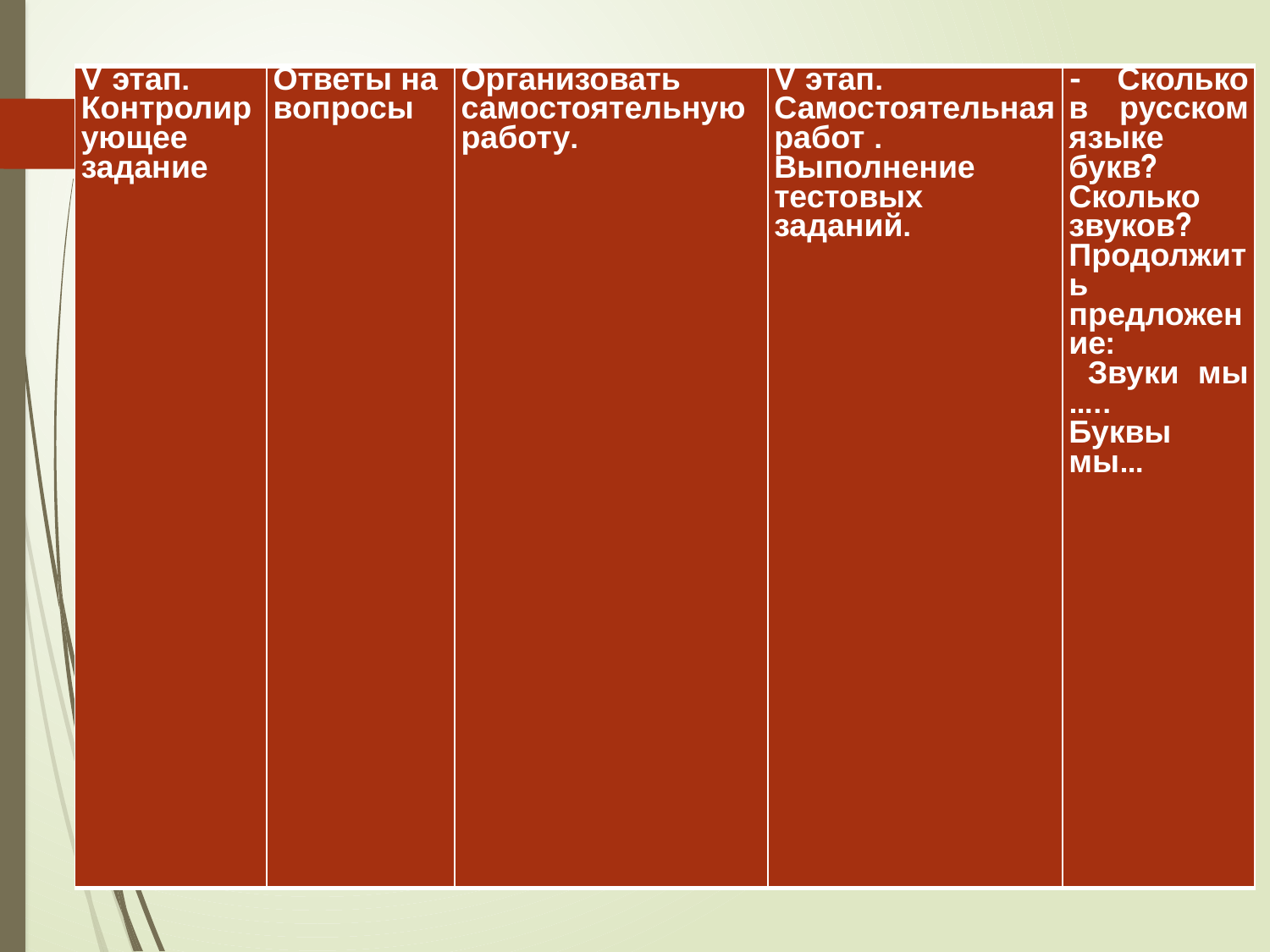

| V этап. Контролирующее задание | Ответы на вопросы | Организовать самостоятельную работу. | V этап. Самостоятельная работ . Выполнение тестовых заданий. | - Сколько в русском языке букв? Сколько звуков? Продолжить предложение: Звуки мы ….. Буквы мы… |
| --- | --- | --- | --- | --- |
#